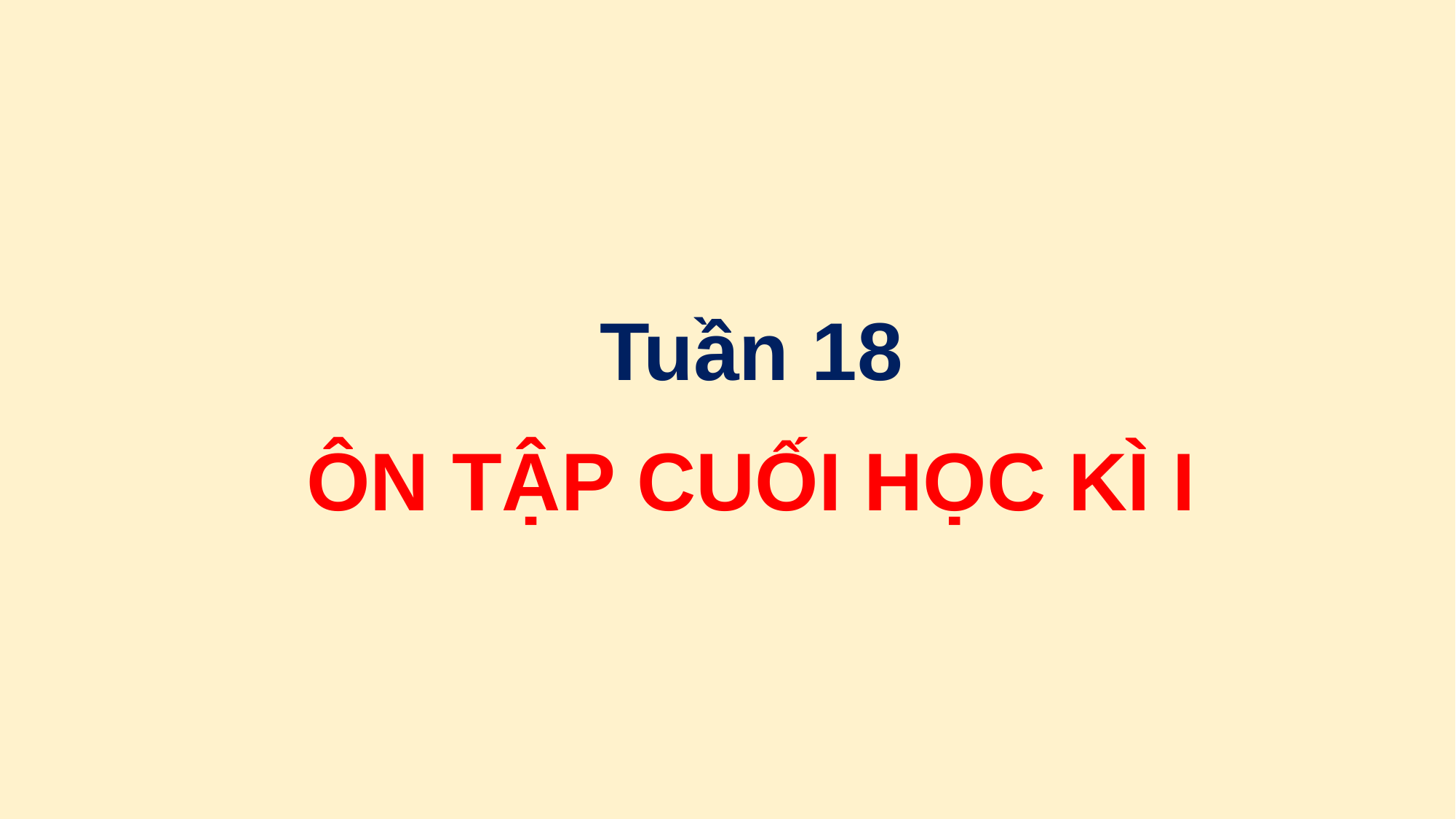

Tuần 18
ÔN TẬP CUỐI HỌC KÌ I